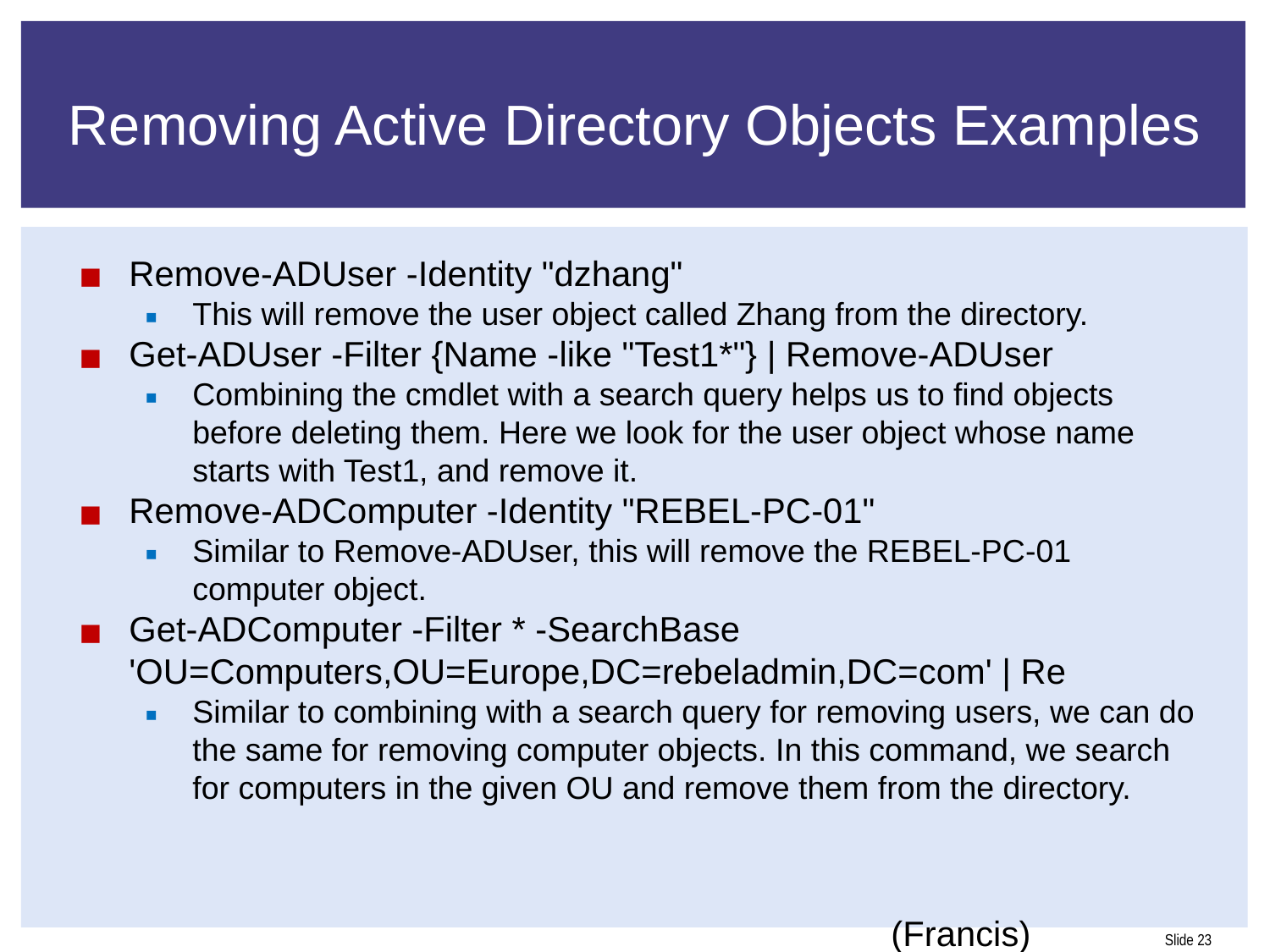

# Removing Active Directory Objects Examples
Remove-ADUser -Identity "dzhang"
This will remove the user object called Zhang from the directory.
Get-ADUser -Filter {Name -like "Test1*"} | Remove-ADUser
Combining the cmdlet with a search query helps us to find objects before deleting them. Here we look for the user object whose name starts with Test1, and remove it.
Remove-ADComputer -Identity "REBEL-PC-01"
Similar to Remove-ADUser, this will remove the REBEL-PC-01 computer object.
Get-ADComputer -Filter * -SearchBase 'OU=Computers,OU=Europe,DC=rebeladmin,DC=com' | Re
Similar to combining with a search query for removing users, we can do the same for removing computer objects. In this command, we search for computers in the given OU and remove them from the directory.

	       					(Francis)